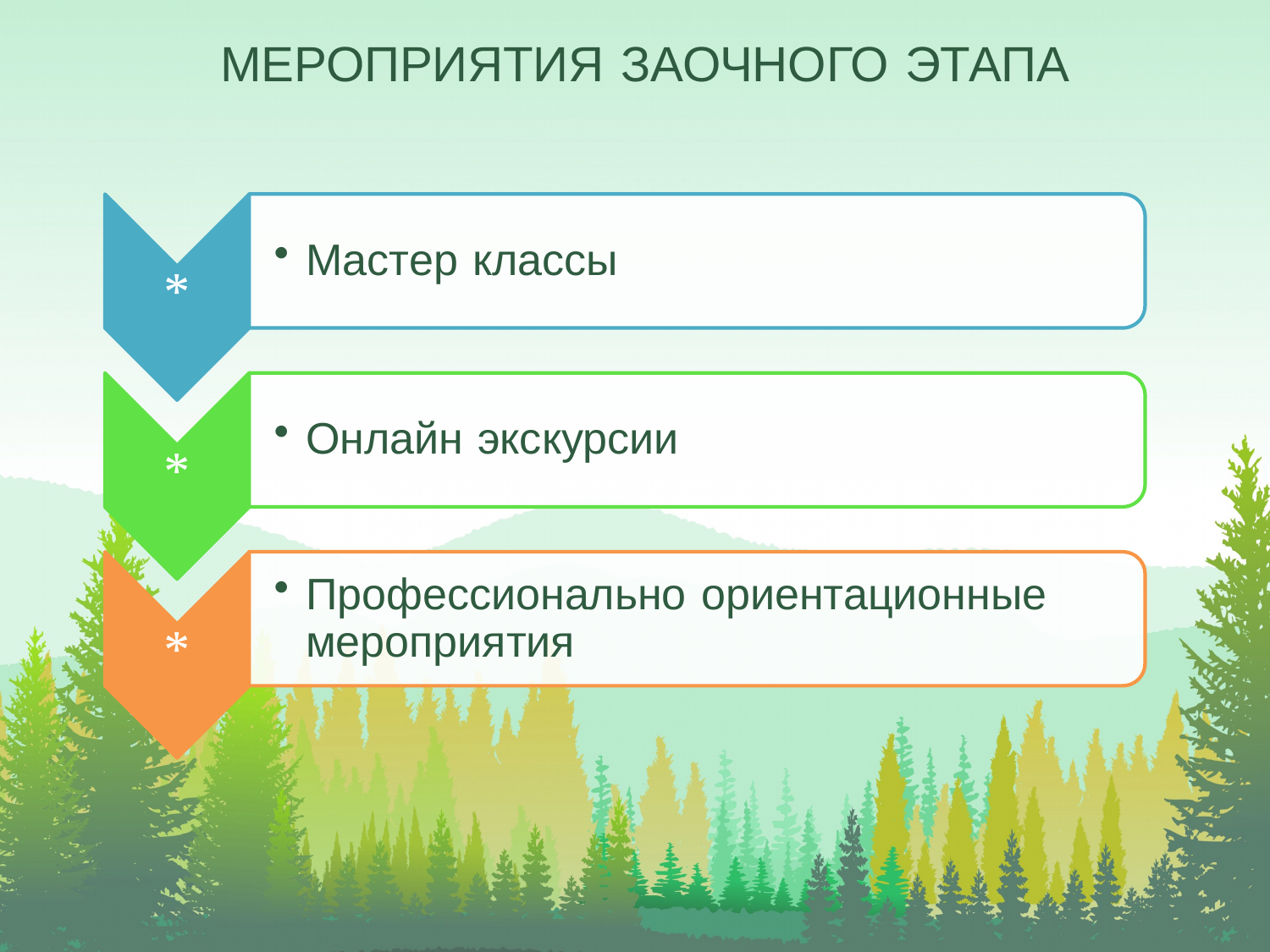

Мероприятия заочного этапа
*
Мастер классы
*
Онлайн экскурсии
*
Профессионально ориентационные мероприятия